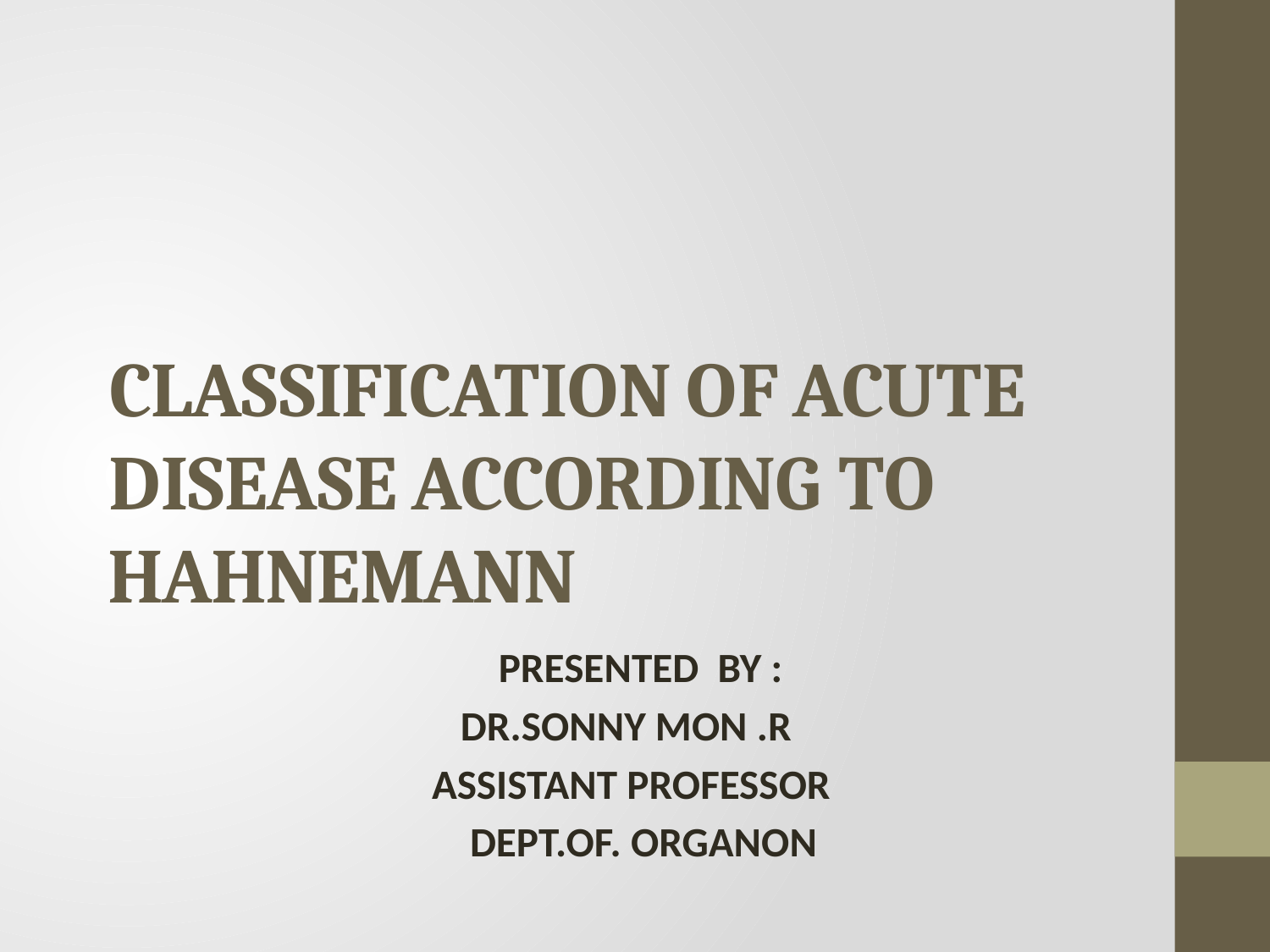

# CLASSIFICATION OF ACUTE DISEASE ACCORDING TO HAHNEMANN
                                         PRESENTED  BY :
                                     DR.SONNY MON .R
                                  ASSISTANT PROFESSOR
                                      DEPT.OF. ORGANON